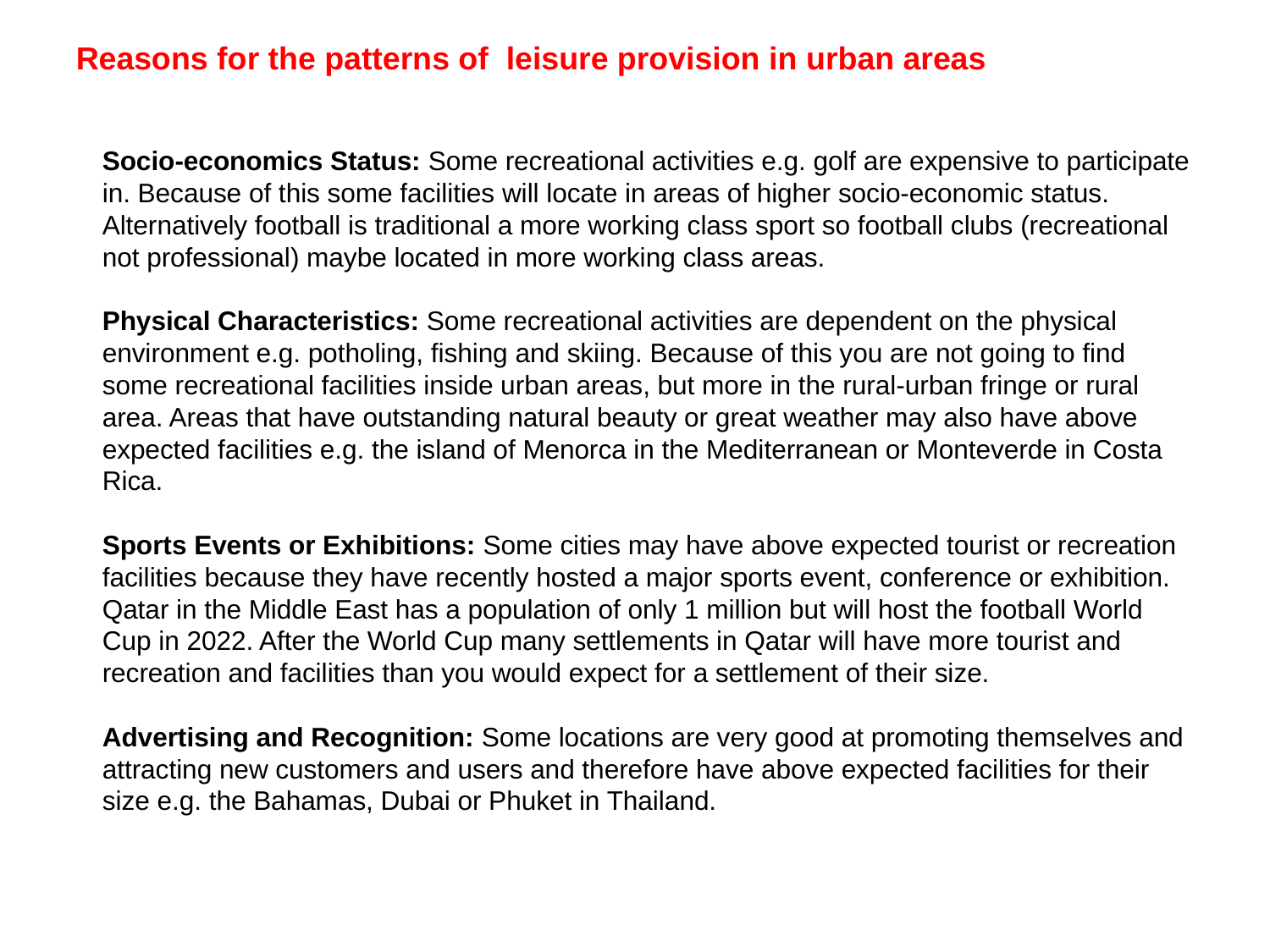

Reasons for the patterns of  leisure provision in urban areas
Socio-economics Status: Some recreational activities e.g. golf are expensive to participate in. Because of this some facilities will locate in areas of higher socio-economic status. Alternatively football is traditional a more working class sport so football clubs (recreational not professional) maybe located in more working class areas.
Physical Characteristics: Some recreational activities are dependent on the physical environment e.g. potholing, fishing and skiing. Because of this you are not going to find some recreational facilities inside urban areas, but more in the rural-urban fringe or rural area. Areas that have outstanding natural beauty or great weather may also have above expected facilities e.g. the island of Menorca in the Mediterranean or Monteverde in Costa Rica.
Sports Events or Exhibitions: Some cities may have above expected tourist or recreation facilities because they have recently hosted a major sports event, conference or exhibition. Qatar in the Middle East has a population of only 1 million but will host the football World Cup in 2022. After the World Cup many settlements in Qatar will have more tourist and recreation and facilities than you would expect for a settlement of their size.
Advertising and Recognition: Some locations are very good at promoting themselves and attracting new customers and users and therefore have above expected facilities for their size e.g. the Bahamas, Dubai or Phuket in Thailand.